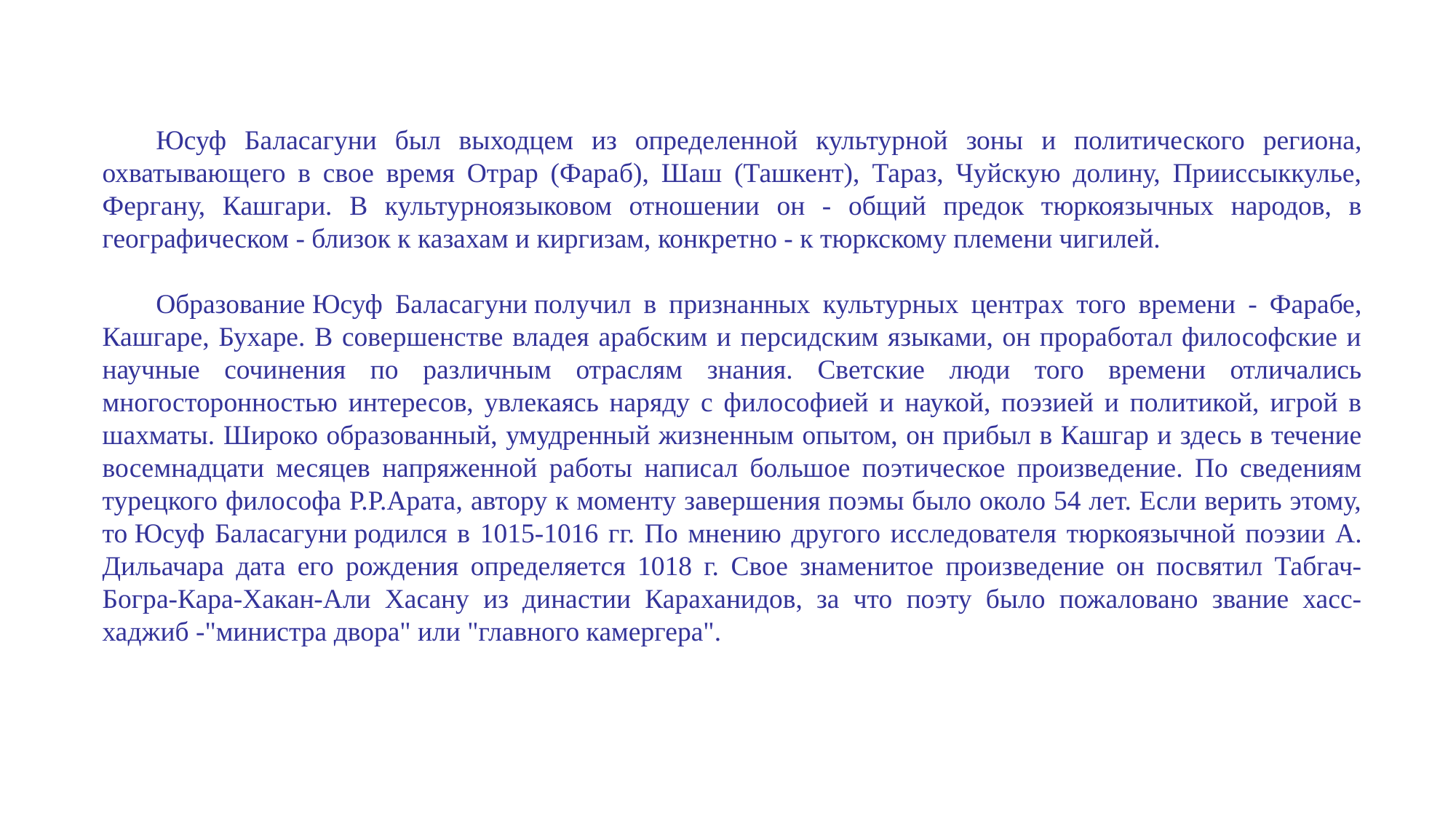

Юсуф Баласагуни был выходцем из определенной культурной зоны и политического региона, охватывающего в свое время Отрар (Фараб), Шаш (Ташкент), Тараз, Чуйскую долину, Прииссыккулье, Фергану, Кашгари. В культурноязыковом отношении он - общий предок тюркоязычных народов, в географическом - близок к казахам и киргизам, конкретно - к тюркскому племени чигилей.

Образование Юсуф Баласагуни получил в признанных культурных центрах того времени - Фарабе, Кашгаре, Бухаре. В совершенстве владея арабским и персидским языками, он проработал философские и научные сочинения по различным отраслям знания. Светские люди того времени отличались многосторонностью интересов, увлекаясь наряду с философией и наукой, поэзией и политикой, игрой в шахматы. Широко образованный, умудренный жизненным опытом, он прибыл в Кашгар и здесь в течение восемнадцати месяцев напряженной работы написал большое поэтическое произведение. По сведениям турецкого философа Р.Р.Арата, автору к моменту завершения поэмы было около 54 лет. Если верить этому, то Юсуф Баласагуни родился в 1015-1016 гг. По мнению другого исследователя тюркоязычной поэзии А. Дильачара дата его рождения определяется 1018 г. Свое знаменитое произведение он посвятил Табгач-Богра-Кара-Хакан-Али Хасану из династии Караханидов, за что поэту было пожаловано звание хасс-хаджиб -"министра двора" или "главного камергера".